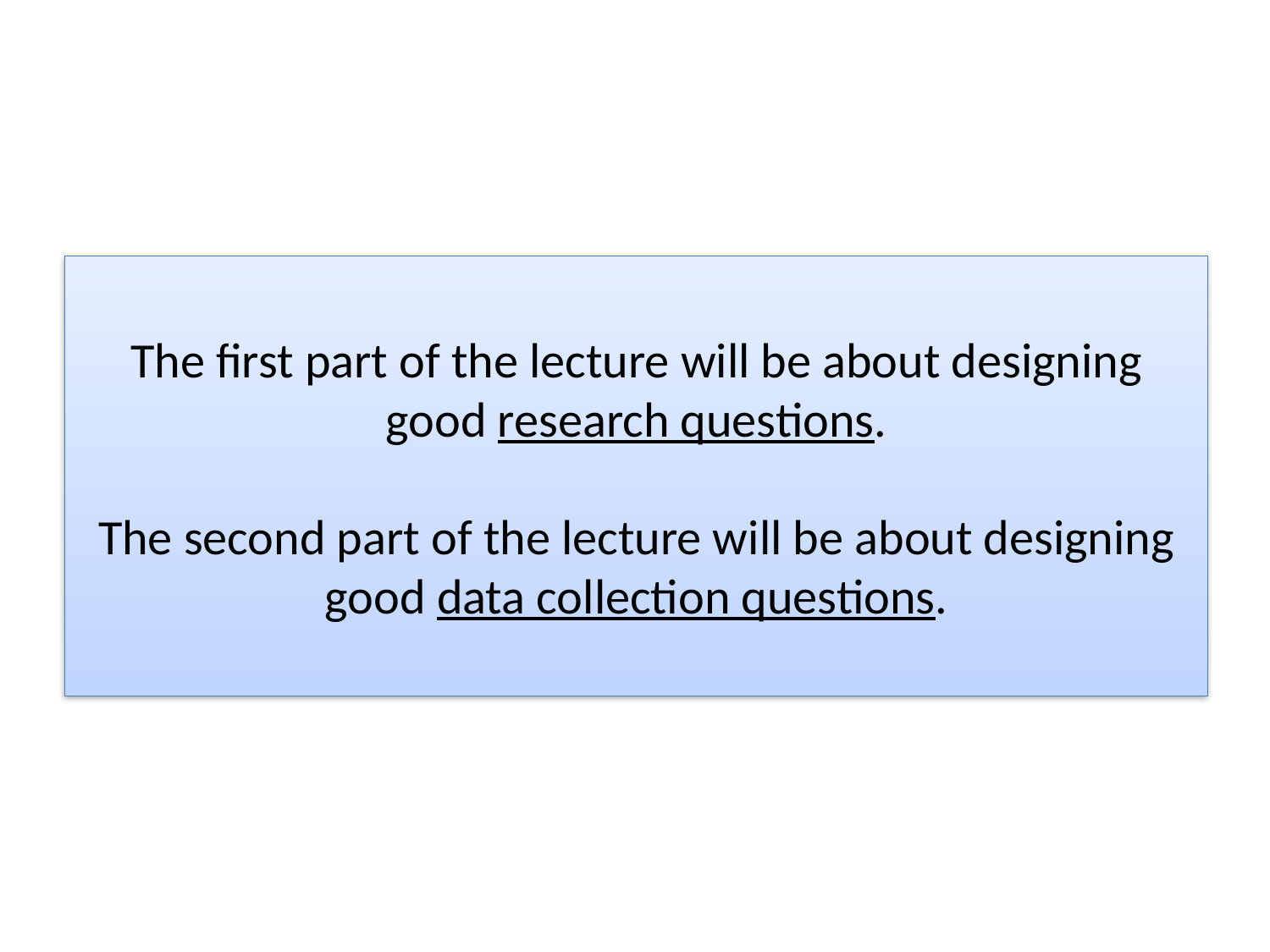

# The first part of the lecture will be about designing good research questions. The second part of the lecture will be about designing good data collection questions.